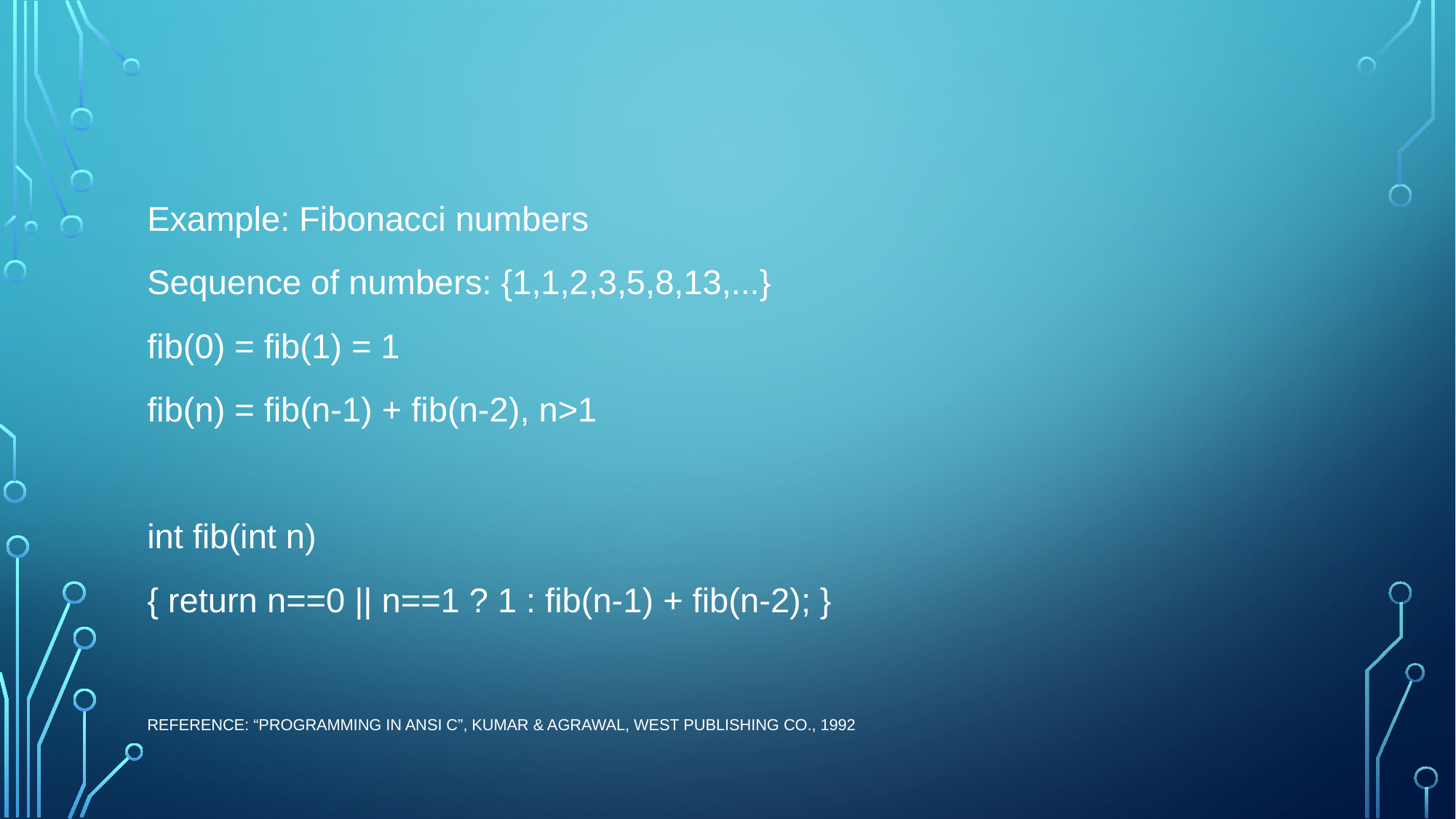

Example: Fibonacci numbers
Sequence of numbers: {1,1,2,3,5,8,13,...}
fib(0) = fib(1) = 1
fib(n) = fib(n-1) + fib(n-2), n>1

int fib(int n)
{ return n==0 || n==1 ? 1 : fib(n-1) + fib(n-2); }

Reference: “Programming in ANSI C”, Kumar & Agrawal, West Publishing Co., 1992